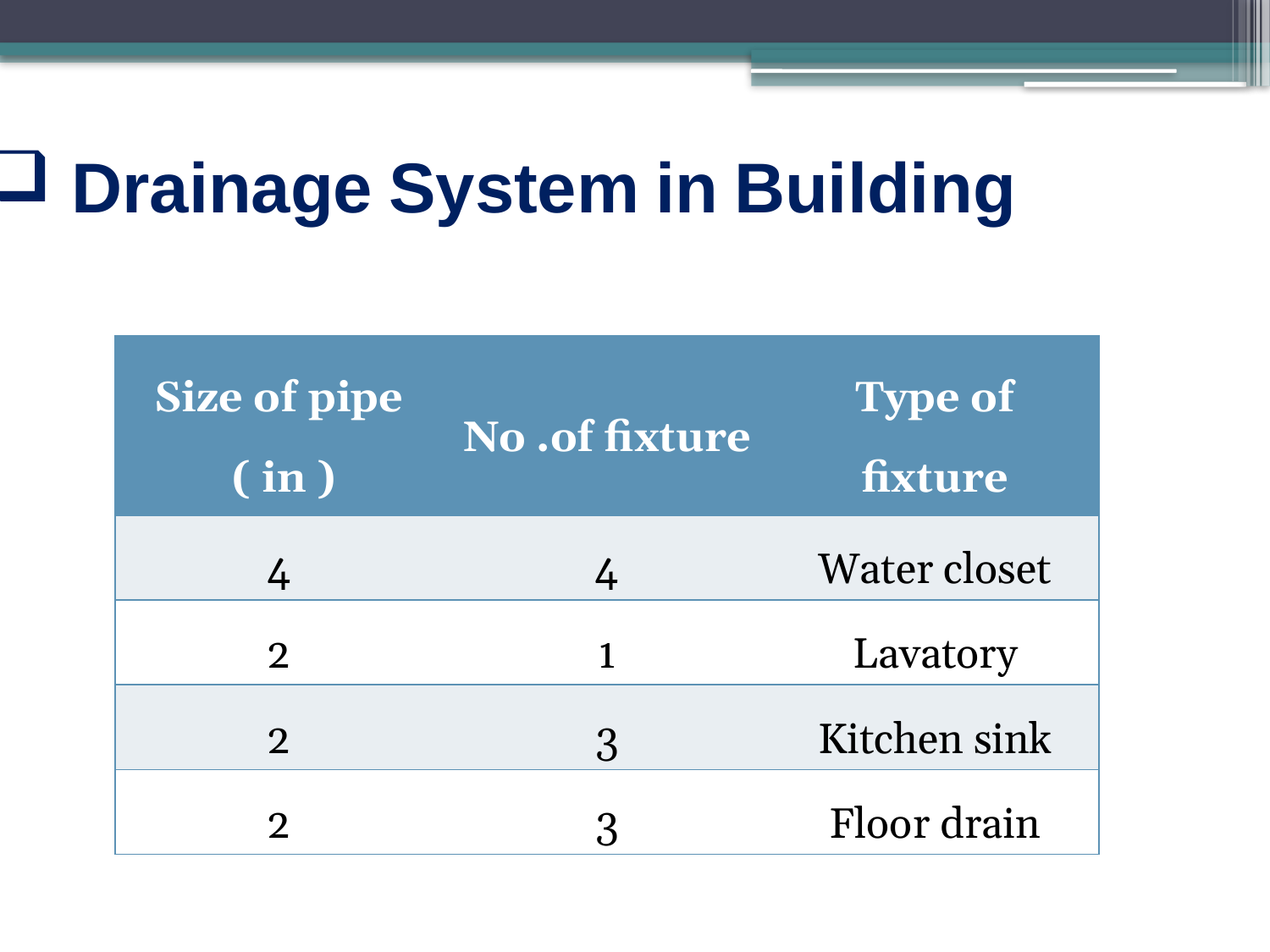

Drainage  System  in  Building
| Size of pipe ( in ) | No .of fixture | Type of fixture |
| --- | --- | --- |
| 4 | 4 | Water closet |
| 2 | 1 | Lavatory |
| 2 | 3 | Kitchen sink |
| 2 | 3 | Floor drain |